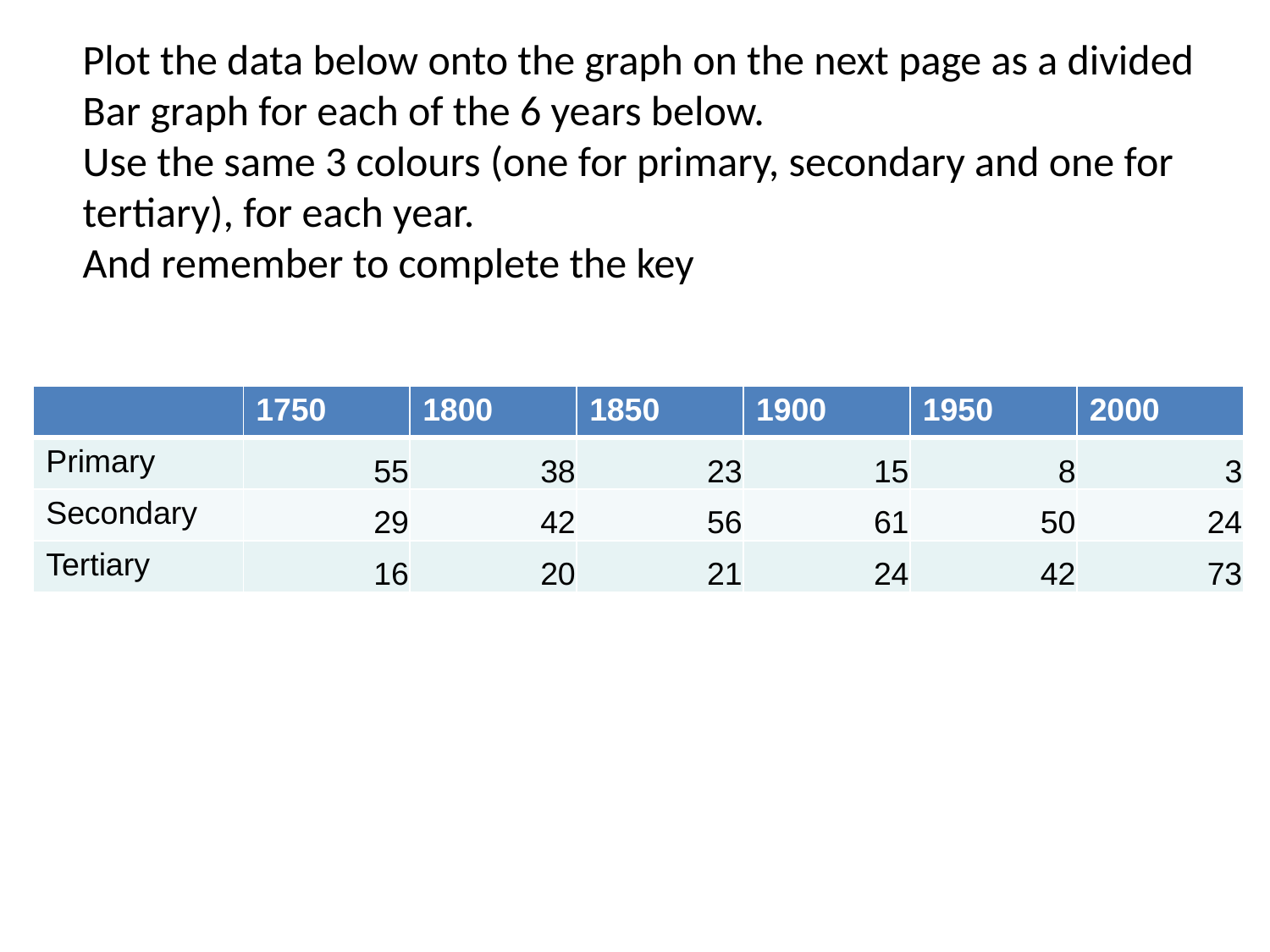

Plot the data below onto the graph on the next page as a divided
Bar graph for each of the 6 years below.
Use the same 3 colours (one for primary, secondary and one for
tertiary), for each year.
And remember to complete the key
|  | 1750 | 1800 | 1850 | 1900 | 1950 | 2000 |
| --- | --- | --- | --- | --- | --- | --- |
| Primary | 55 | 38 | 23 | 15 | 8 | 3 |
| Secondary | 29 | 42 | 56 | 61 | 50 | 24 |
| Tertiary | 16 | 20 | 21 | 24 | 42 | 73 |